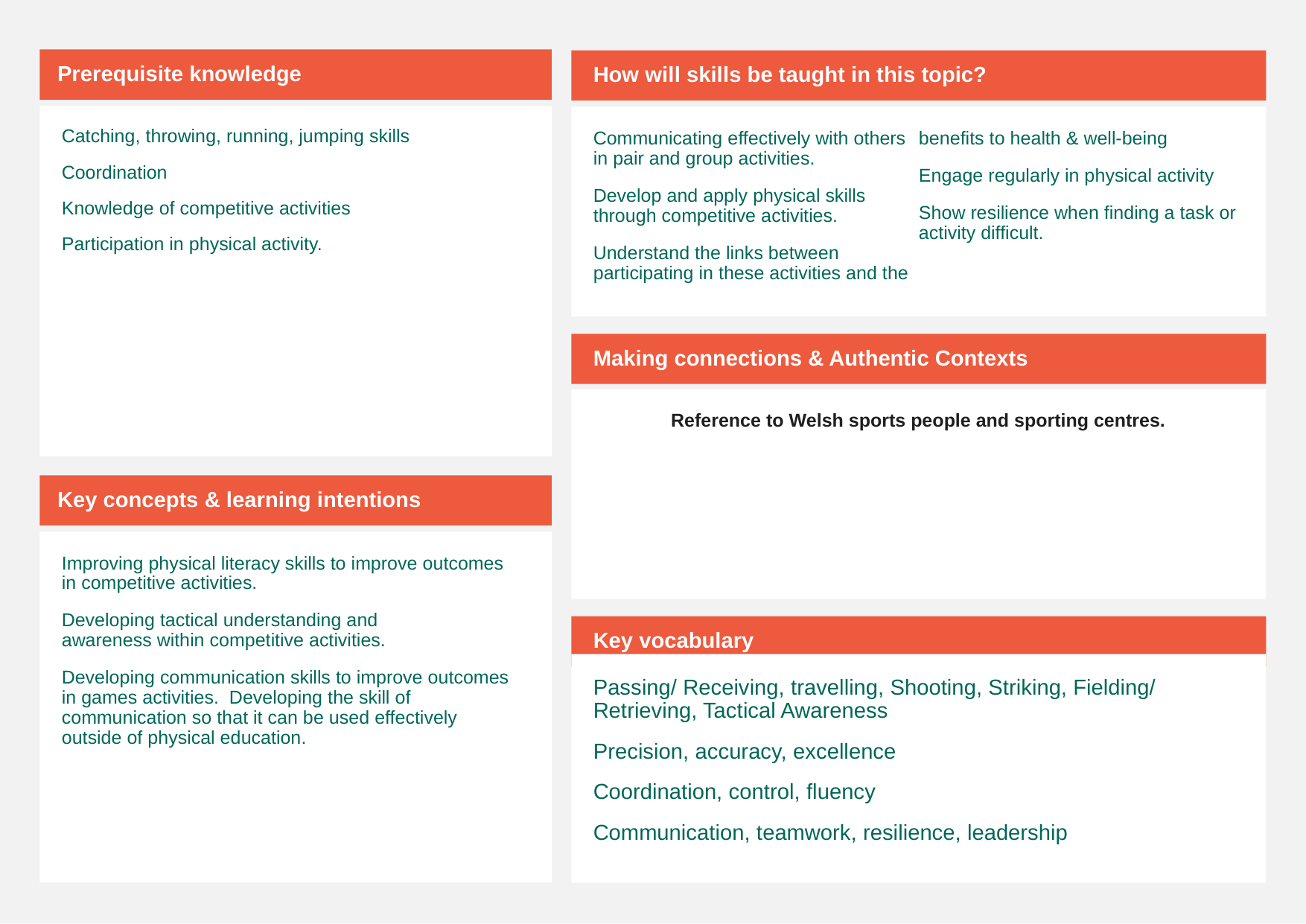

Prerequisite knowledge
How will skills be taught in this topic?
Catching, throwing, running, jumping skills
Coordination
Knowledge of competitive activities
Participation in physical activity.

Communicating effectively with others in pair and group activities.
Develop and apply physical skills through competitive activities.
Understand the links between participating in these activities and the benefits to health & well-being
Engage regularly in physical activity
Show resilience when finding a task or activity difficult.

Making connections & Authentic Contexts
Reference to Welsh sports people and sporting centres.

Key concepts & learning intentions
Improving physical literacy skills to improve outcomes in competitive activities.
Developing tactical understanding and awareness within competitive activities.
Developing communication skills to improve outcomes in games activities.  Developing the skill of communication so that it can be used effectively outside of physical education.

Key vocabulary
Passing/ Receiving, travelling, Shooting, Striking, Fielding/ Retrieving, Tactical Awareness
Precision, accuracy, excellence
Coordination, control, fluency
Communication, teamwork, resilience, leadership